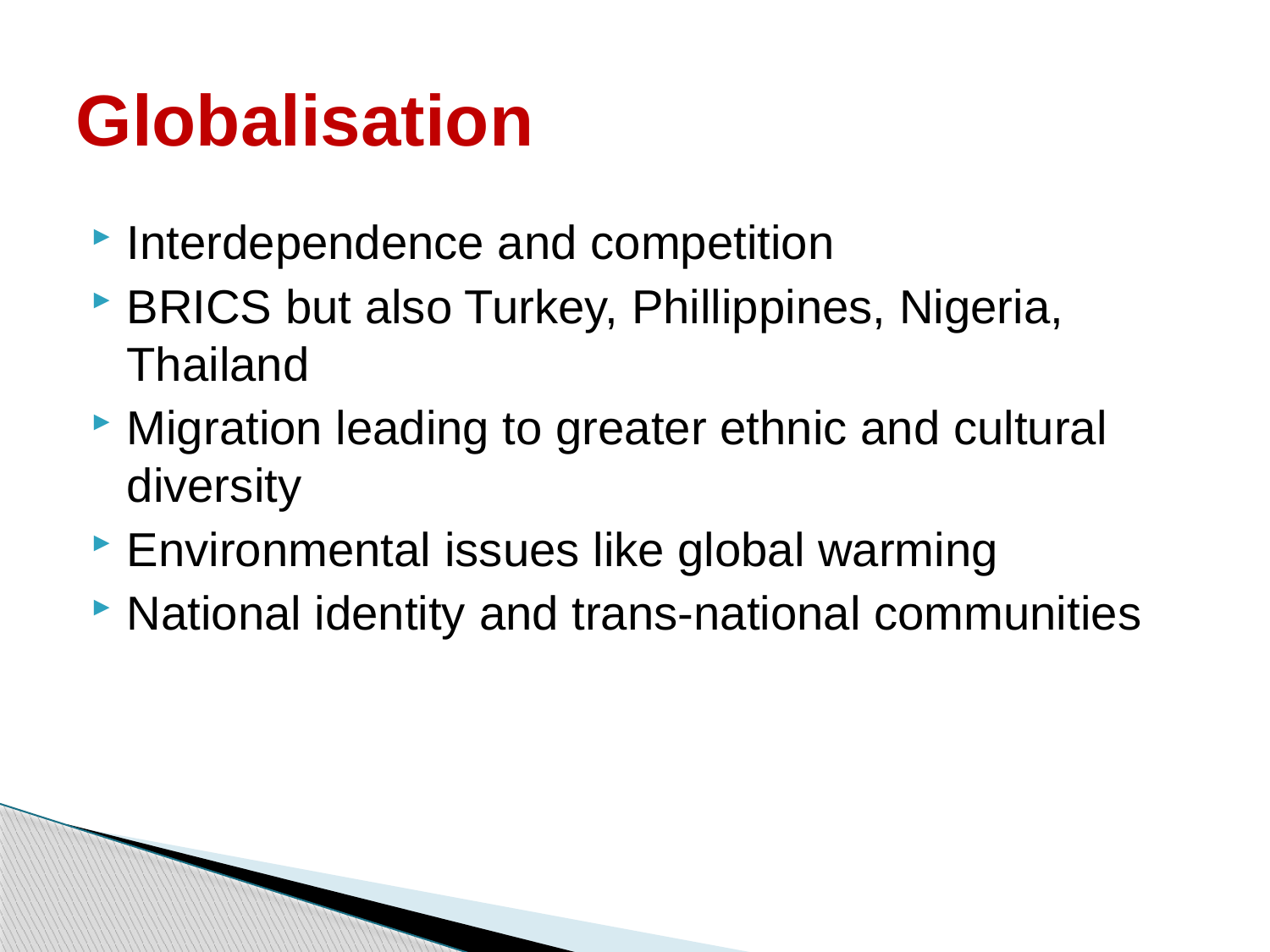

# Globalisation
Interdependence and competition
BRICS but also Turkey, Phillippines, Nigeria, Thailand
Migration leading to greater ethnic and cultural diversity
Environmental issues like global warming
National identity and trans-national communities